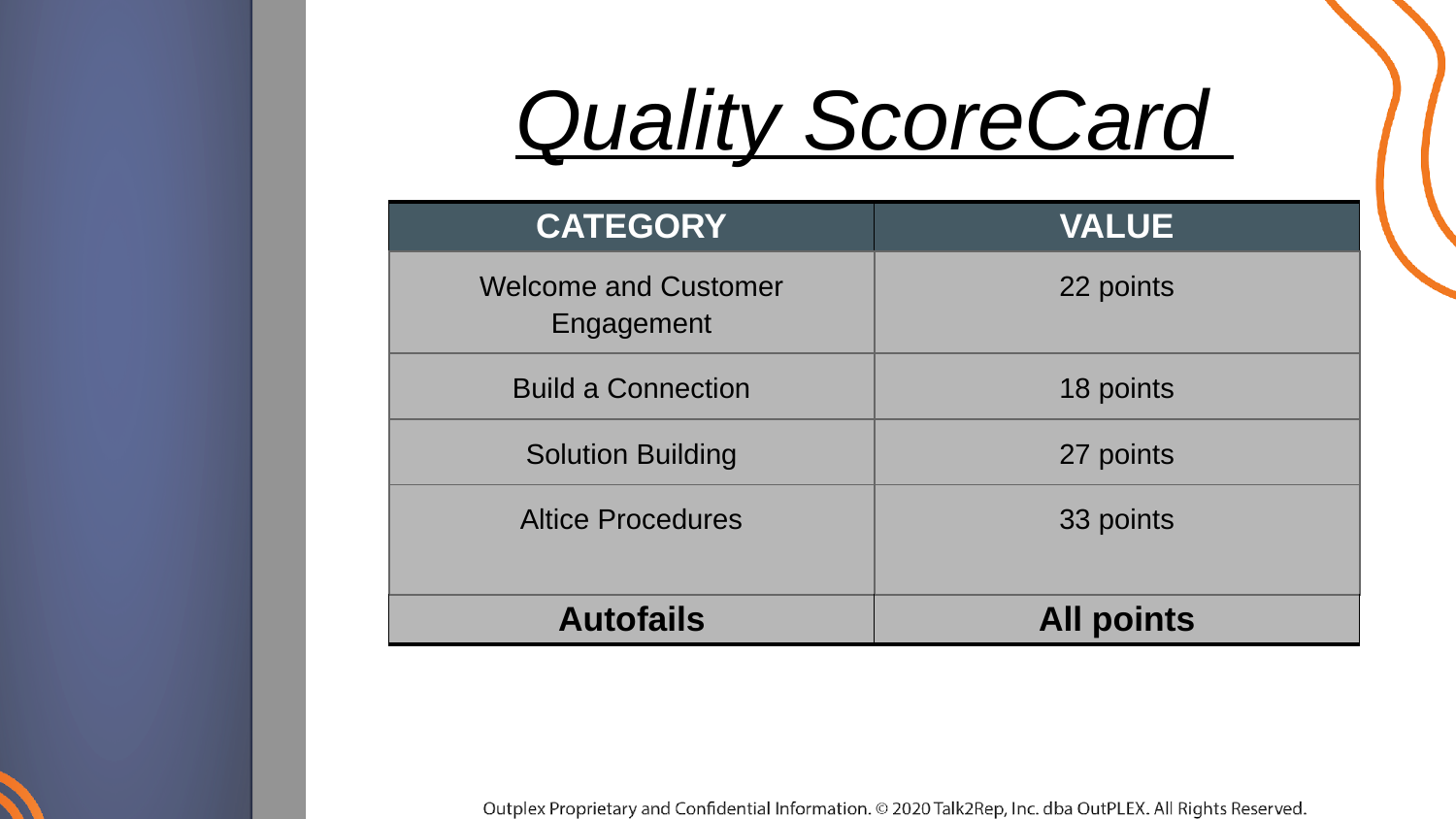

# Quality ScoreCard
| CATEGORY | VALUE |
| --- | --- |
| Welcome and Customer Engagement | 22 points |
| Build a Connection | 18 points |
| Solution Building | 27 points |
| Altice Procedures | 33 points |
| Autofails | All points |